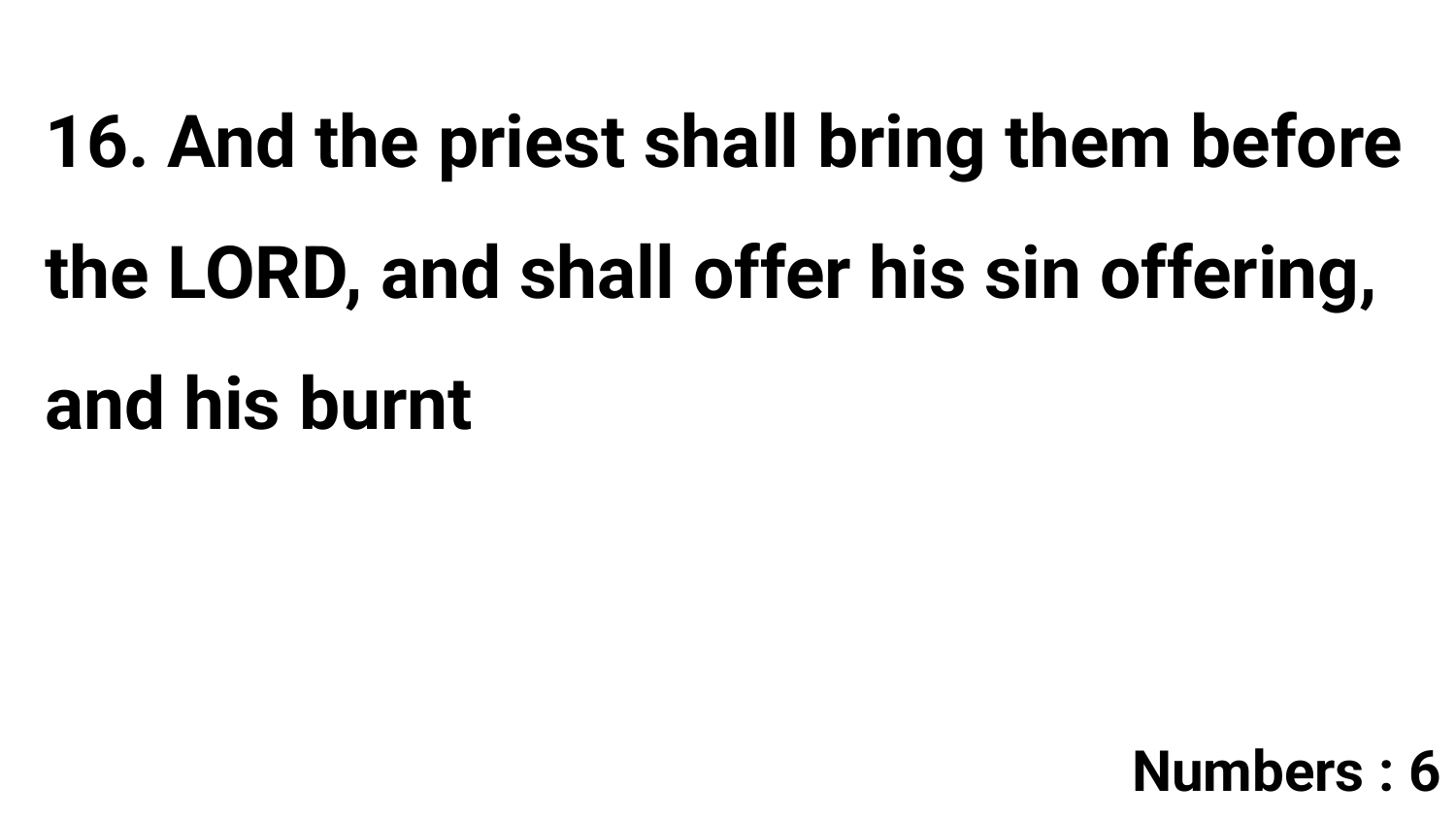

16. And the priest shall bring them before the LORD, and shall offer his sin offering, and his burnt
Numbers : 6